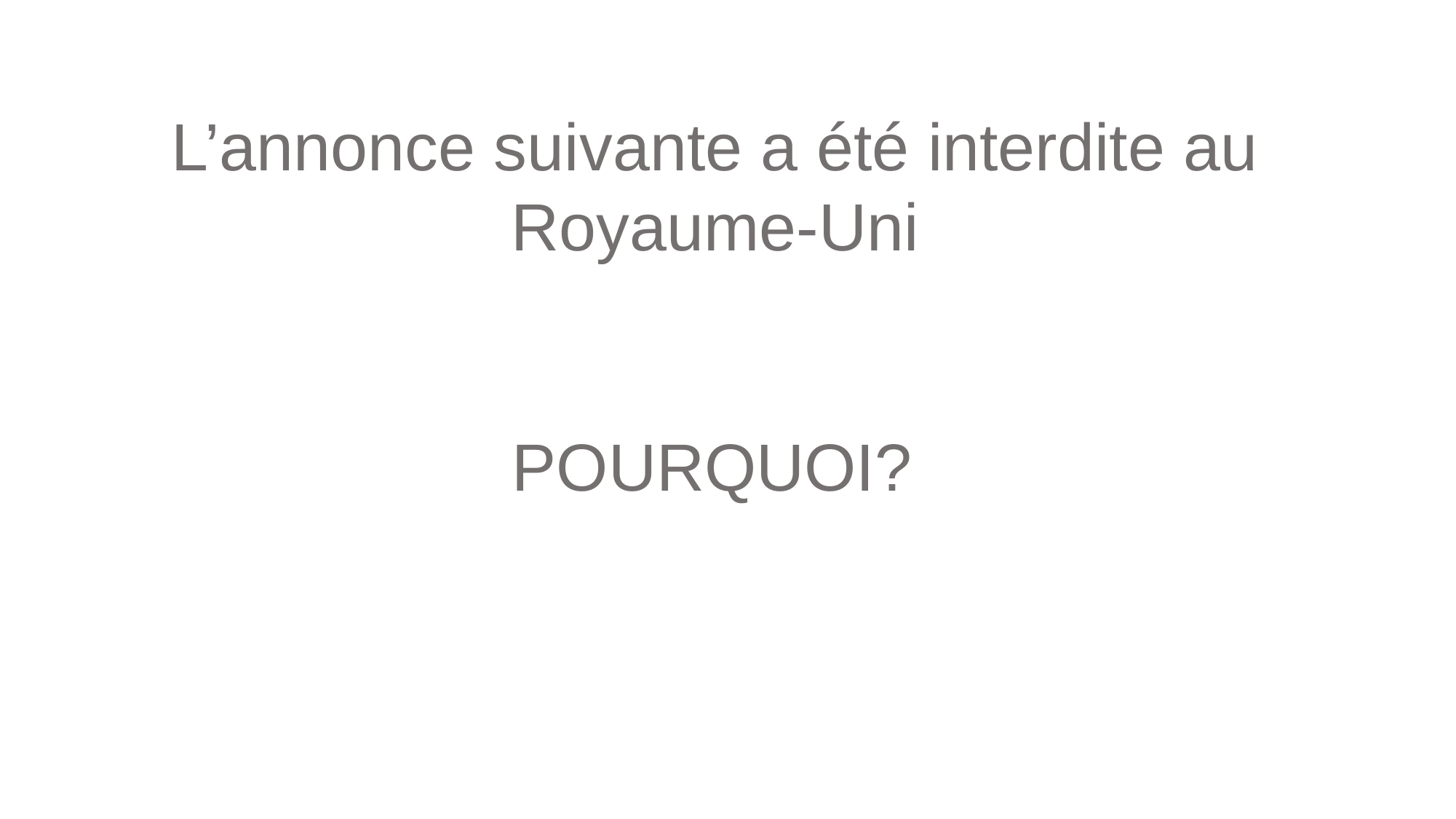

L’annonce suivante a été interdite au Royaume-Uni

POURQUOI?